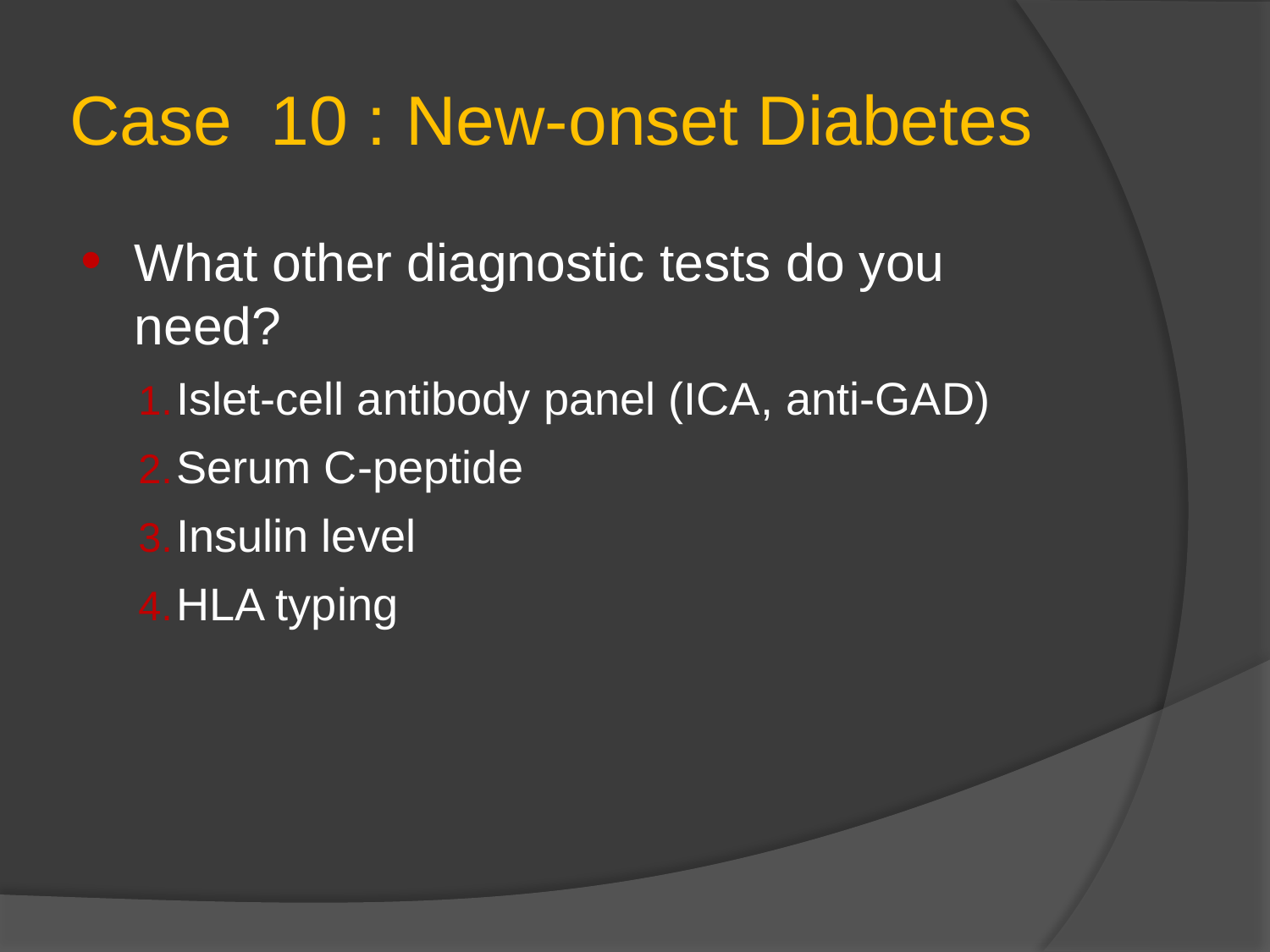

# Case  10 : New-onset Diabetes
What other diagnostic tests do you need?
Islet-cell antibody panel (ICA, anti-GAD)
Serum C-peptide
Insulin level
HLA typing